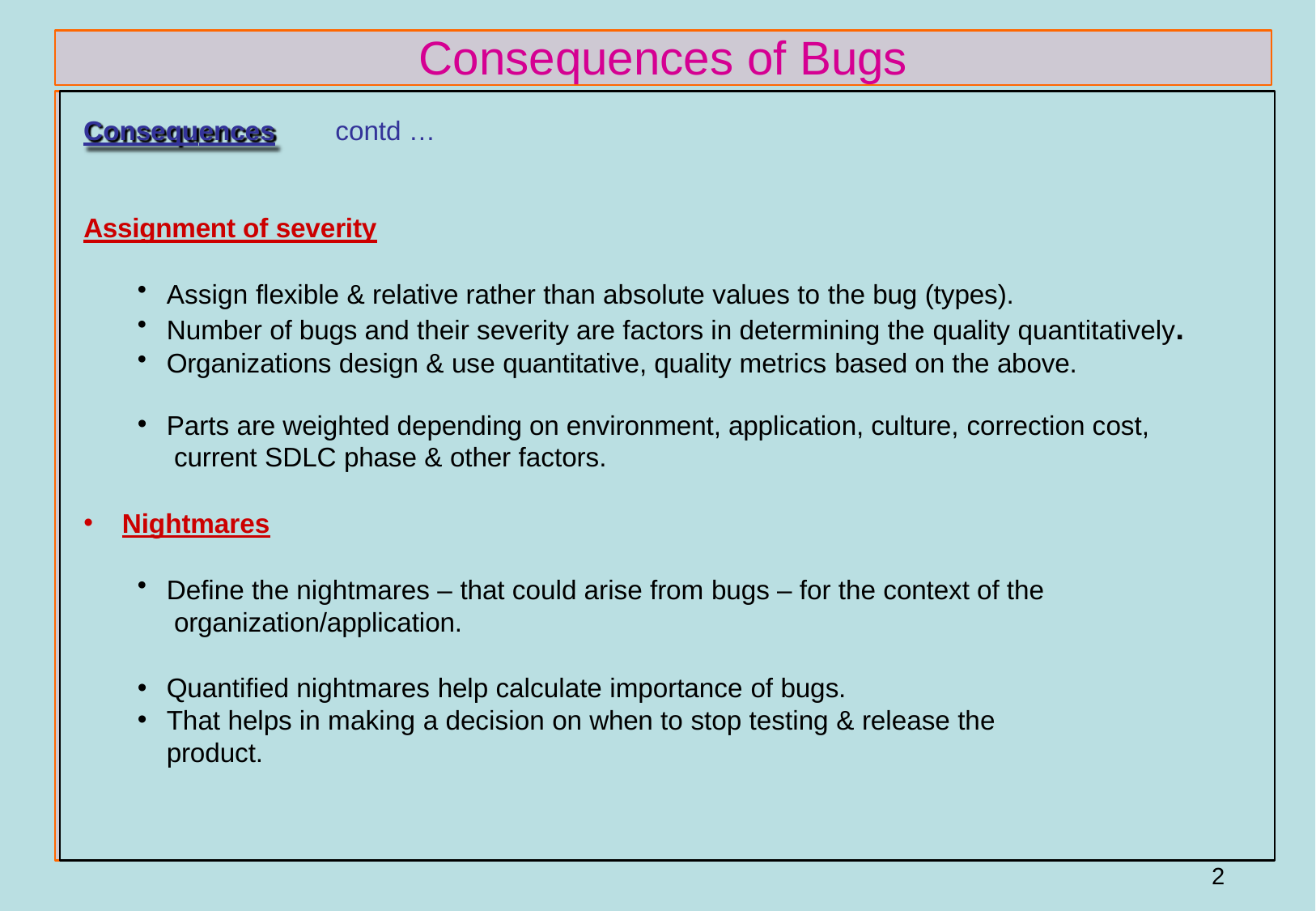

# Consequences of Bugs

Consequences
contd …

Assignment of severity

Assign flexible & relative rather than absolute values to the bug (types).
Number of bugs and their severity are factors in determining the quality quantitatively.
Organizations design & use quantitative, quality metrics based on the above.

Parts are weighted depending on environment, application, culture, correction cost,  current SDLC phase & other factors.

Nightmares

Define the nightmares – that could arise from bugs – for the context of the  organization/application.

Quantified nightmares help calculate importance of bugs.
That helps in making a decision on when to stop testing & release the product.
32